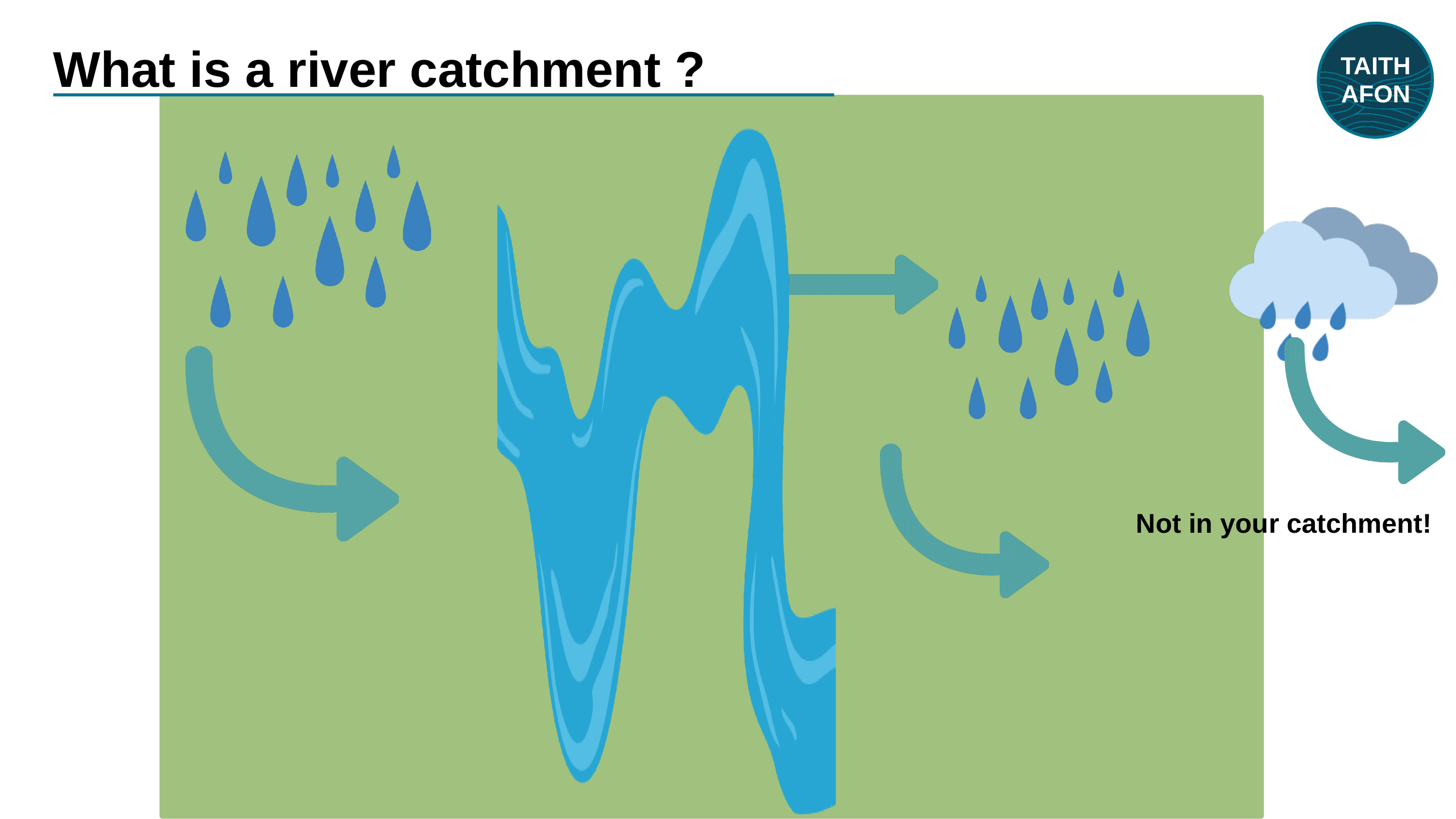

TAITH
AFON

What is a river catchment ?

Not in your catchment!